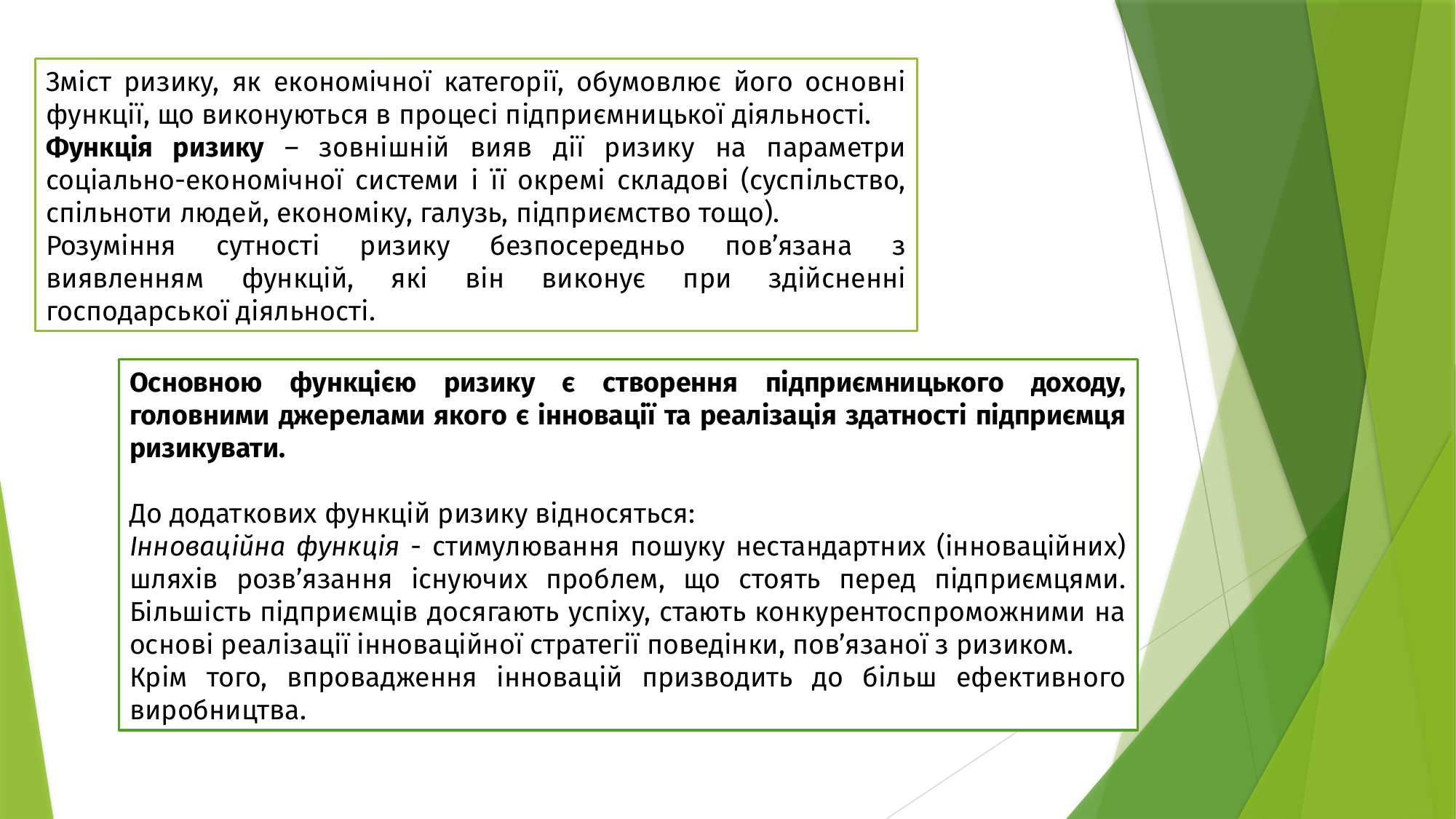

Зміст ризику, як економічної категорії, обумовлює його основні функції, що виконуються в процесі підприємницької діяльності.
Функція ризику – зовнішній вияв дії ризику на параметри соціально-економічної системи і її окремі складові (суспільство, спільноти людей, економіку, галузь, підприємство тощо).
Розуміння сутності ризику безпосередньо пов’язана з виявленням функцій, які він виконує при здійсненні господарської діяльності.
Основною функцією ризику є створення підприємницького доходу, головними джерелами якого є інновації та реалізація здатності підприємця ризикувати.

До додаткових функцій ризику відносяться:
Інноваційна функція - стимулювання пошуку нестандартних (інноваційних) шляхів розв’язання існуючих проблем, що стоять перед підприємцями. Більшість підприємців досягають успіху, стають конкурентоспроможними на основі реалізації інноваційної стратегії поведінки, пов’язаної з ризиком.
Крім того, впровадження інновацій призводить до більш ефективного виробництва.